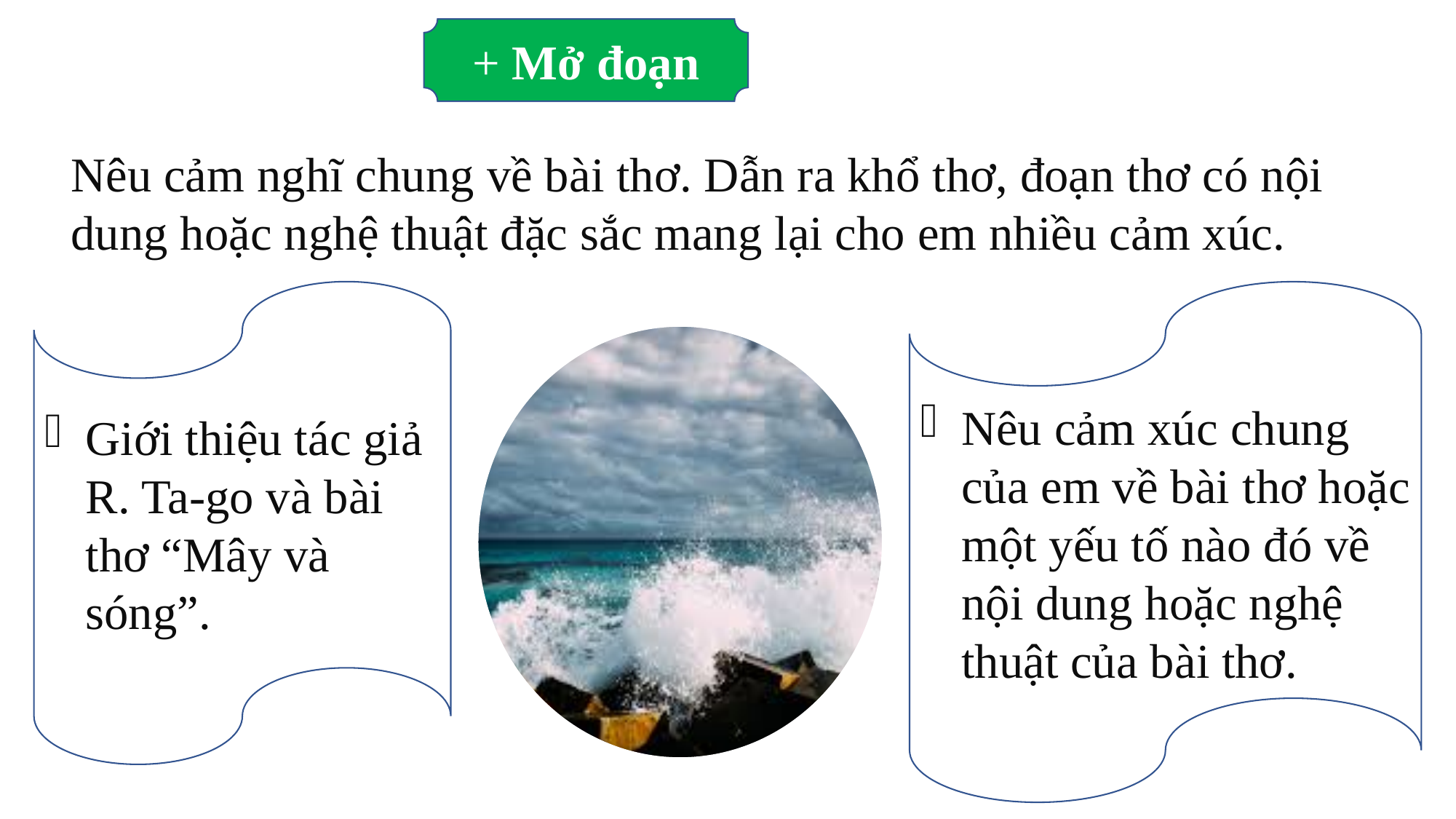

+ Mở đoạn
Nêu cảm nghĩ chung về bài thơ. Dẫn ra khổ thơ, đoạn thơ có nội dung hoặc nghệ thuật đặc sắc mang lại cho em nhiều cảm xúc.
Giới thiệu tác giả R. Ta-go và bài thơ “Mây và sóng”.

Nêu cảm xúc chung của em về bài thơ hoặc một yếu tố nào đó về nội dung hoặc nghệ thuật của bài thơ.